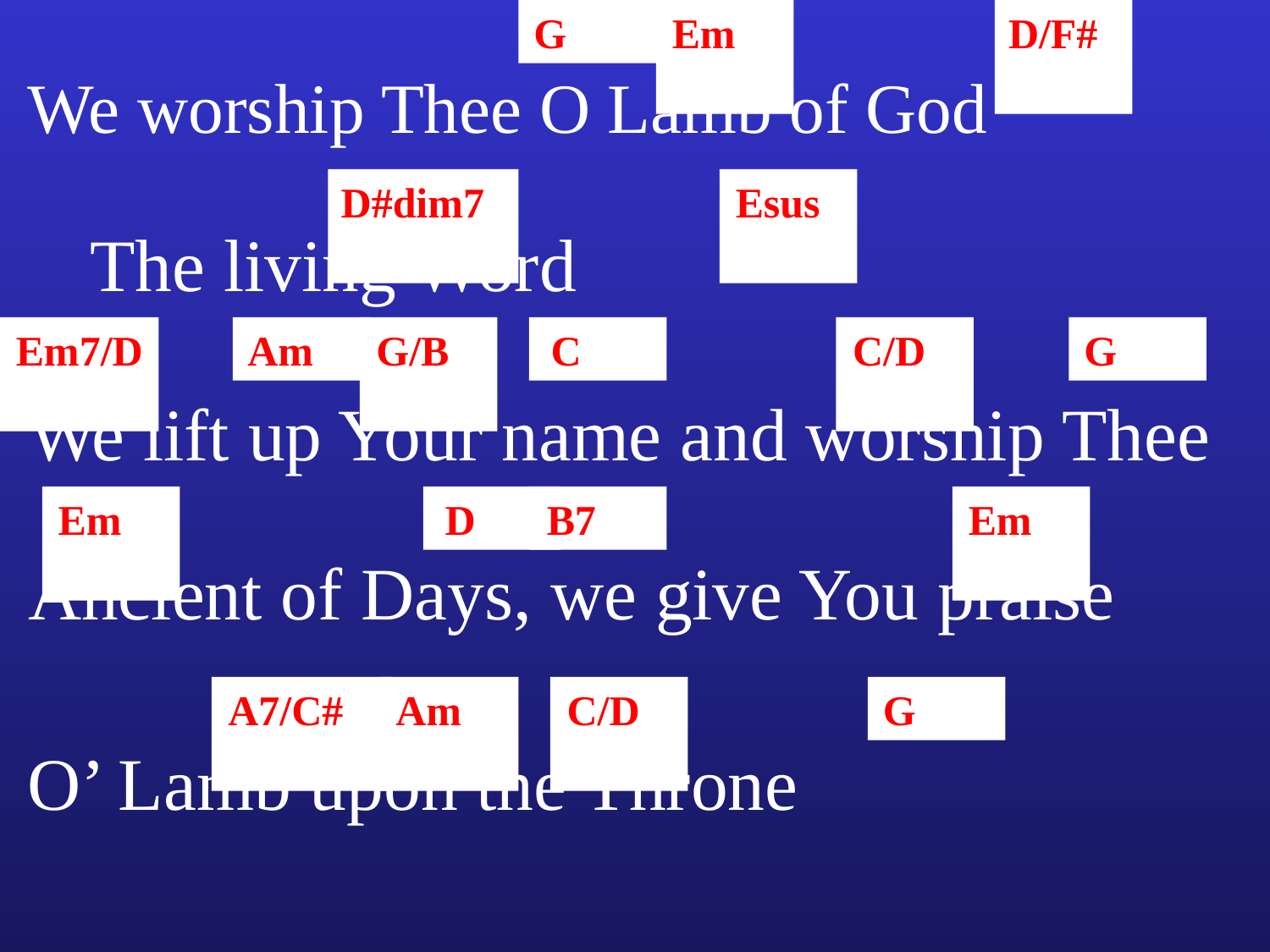

We worship Thee O Lamb of God
G
Em
D/F#
The living Word
D#dim7
Esus
Em7/D
Am
G/B
C
C/D
G
We lift up Your name and worship Thee
Ancient of Days, we give You praise
Em
D
B7
Em
O’ Lamb upon the Throne
A7/C#
Am
C/D
G